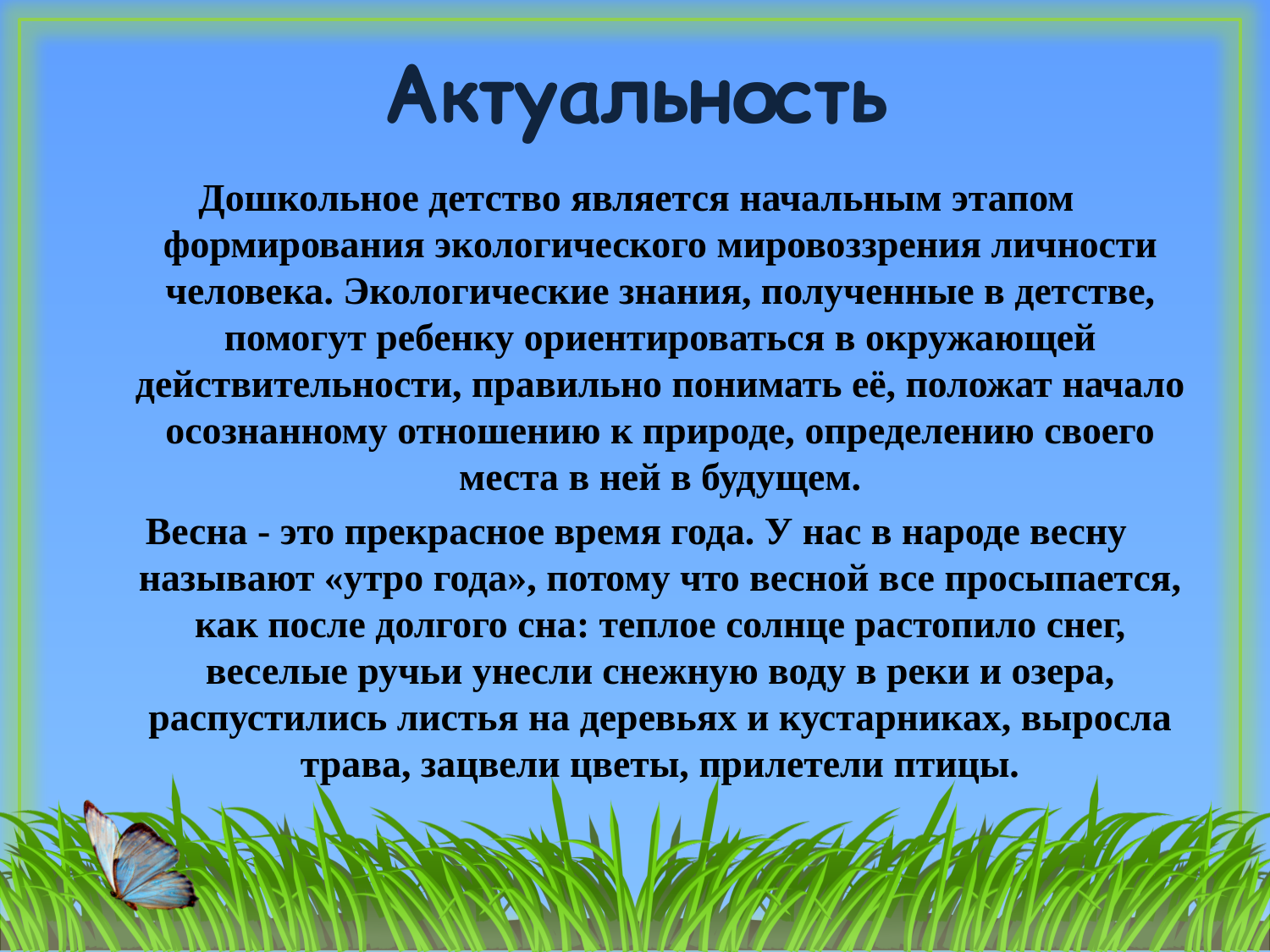

# Актуальность
Дошкольное детство является начальным этапом формирования экологического мировоззрения личности человека. Экологические знания, полученные в детстве, помогут ребенку ориентироваться в окружающей действительности, правильно понимать её, положат начало осознанному отношению к природе, определению своего места в ней в будущем.
Весна - это прекрасное время года. У нас в народе весну называют «утро года», потому что весной все просыпается, как после долгого сна: теплое солнце растопило снег, веселые ручьи унесли снежную воду в реки и озера, распустились листья на деревьях и кустарниках, выросла трава, зацвели цветы, прилетели птицы.